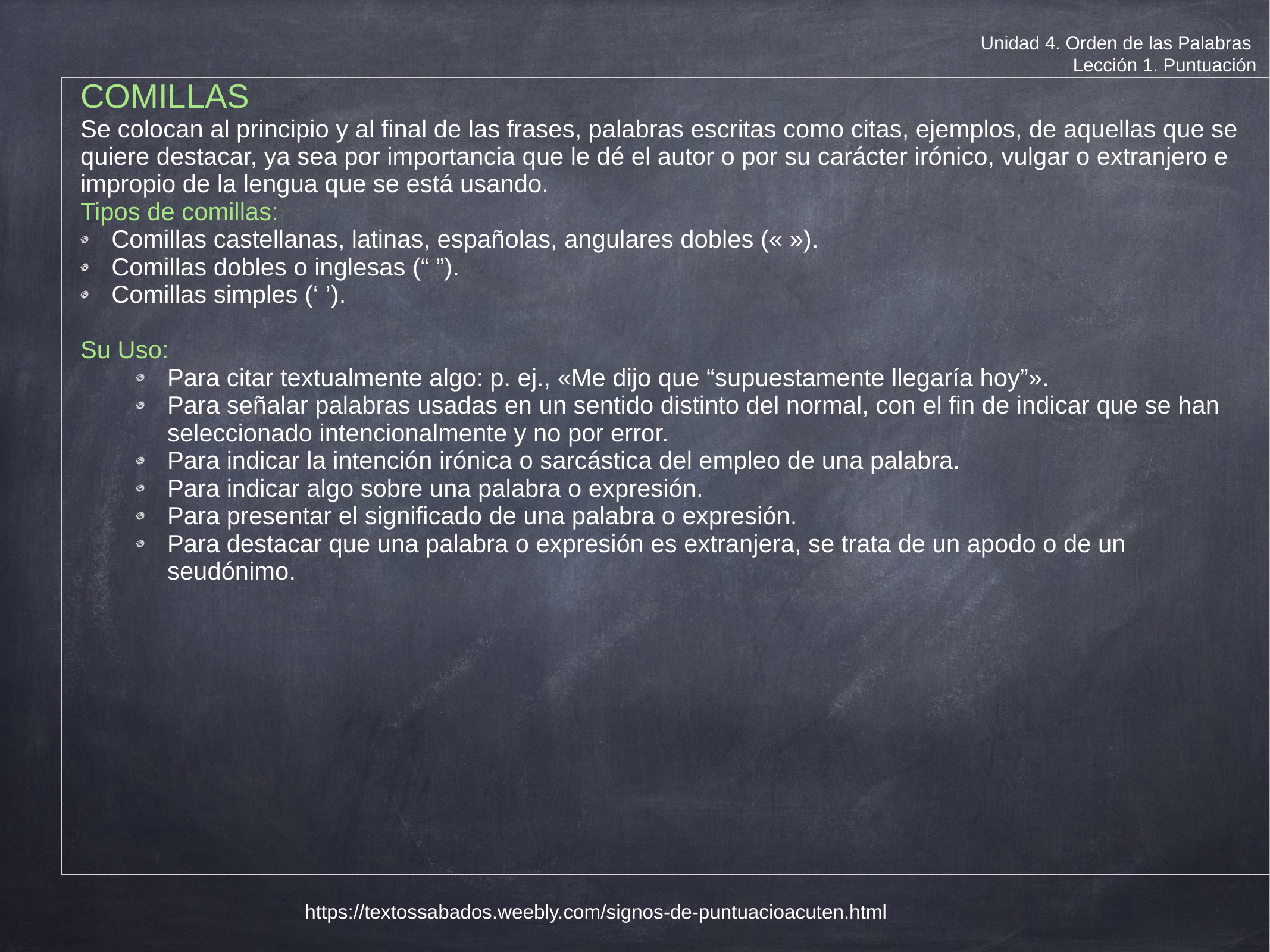

# Unidad 4. Orden de las Palabras
Lección 1. Puntuación
| COMILLAS Se colocan al principio y al final de las frases, palabras escritas como citas, ejemplos, de aquellas que se quiere destacar, ya sea por importancia que le dé el autor o por su carácter irónico, vulgar o extranjero e impropio de la lengua que se está usando.  Tipos de comillas: Comillas castellanas, latinas, españolas, angulares dobles (« »). Comillas dobles o inglesas (“ ”). Comillas simples (‘ ’). Su Uso: Para citar textualmente algo: p. ej., «Me dijo que “supuestamente llegaría hoy”». Para señalar palabras usadas en un sentido distinto del normal, con el fin de indicar que se han seleccionado intencionalmente y no por error. Para indicar la intención irónica o sarcástica del empleo de una palabra. Para indicar algo sobre una palabra o expresión. Para presentar el significado de una palabra o expresión. Para destacar que una palabra o expresión es extranjera, se trata de un apodo o de un seudónimo. |
| --- |
https://textossabados.weebly.com/signos-de-puntuacioacuten.html